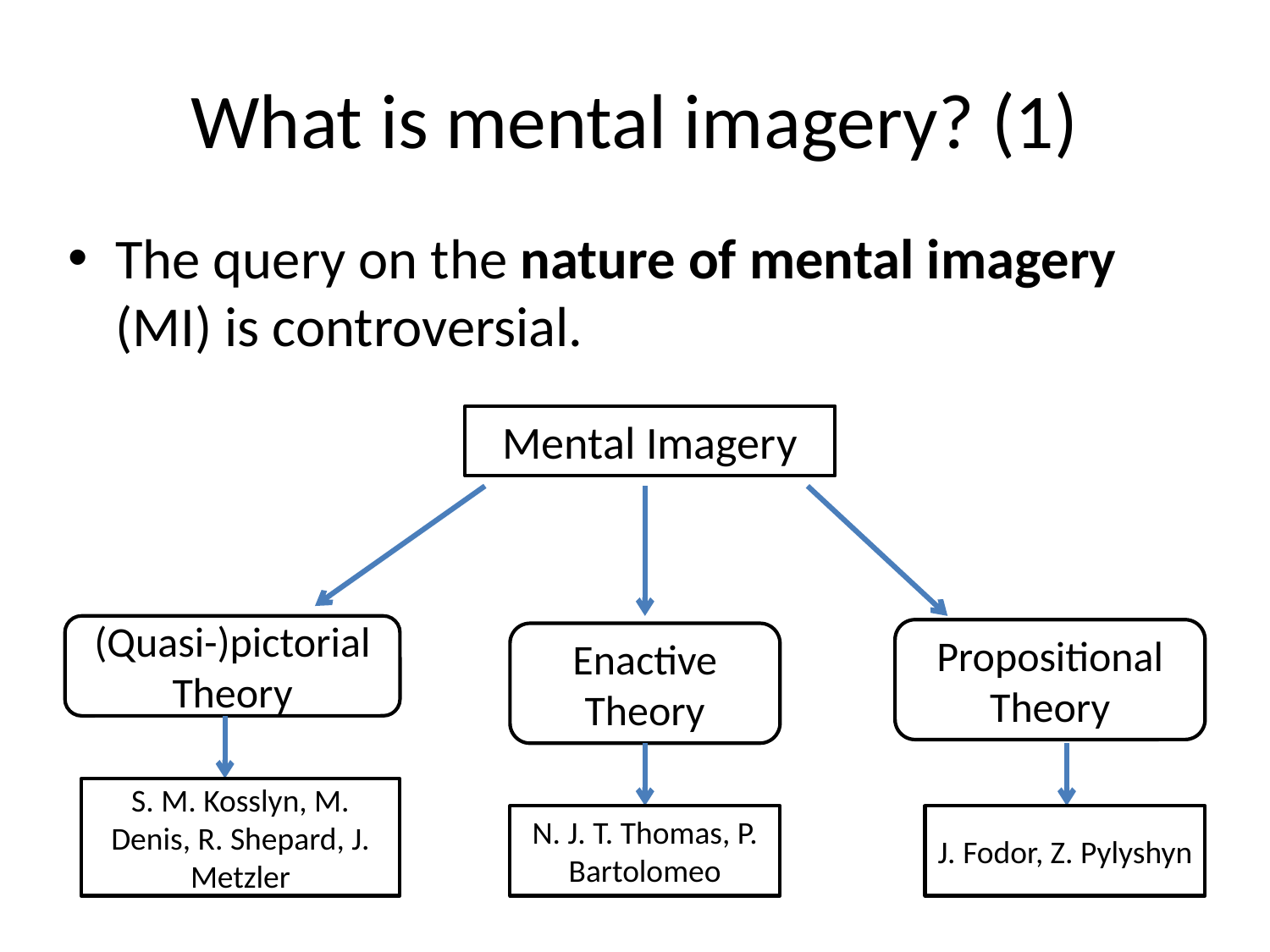

# What is mental imagery? (1)
The query on the nature of mental imagery (MI) is controversial.
Mental Imagery
(Quasi-)pictorial Theory
Propositional Theory
Enactive Theory
S. M. Kosslyn, M. Denis, R. Shepard, J. Metzler
N. J. T. Thomas, P. Bartolomeo
J. Fodor, Z. Pylyshyn